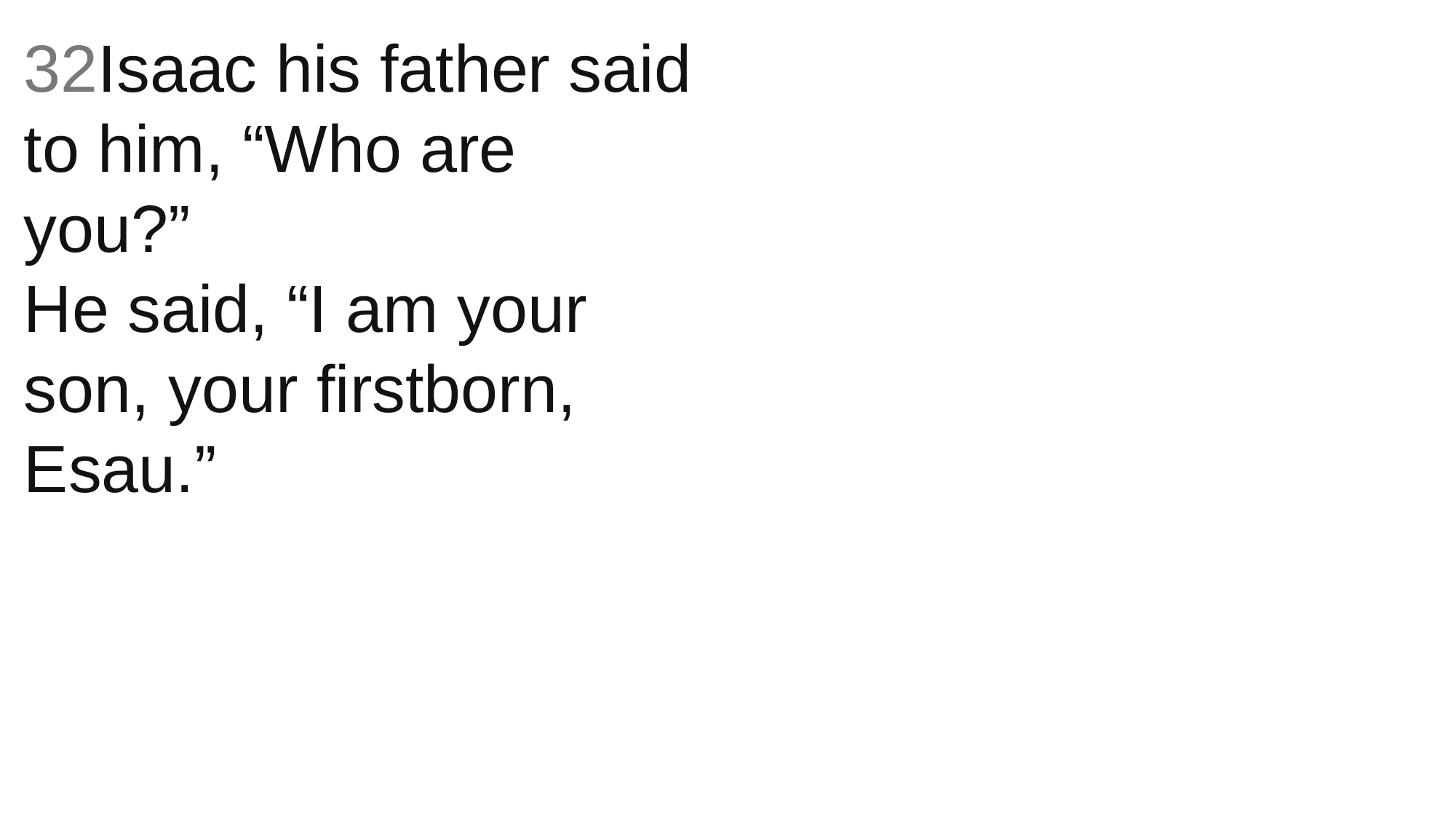

32Isaac his father said to him, “Who are you?”
He said, “I am your son, your firstborn, Esau.”